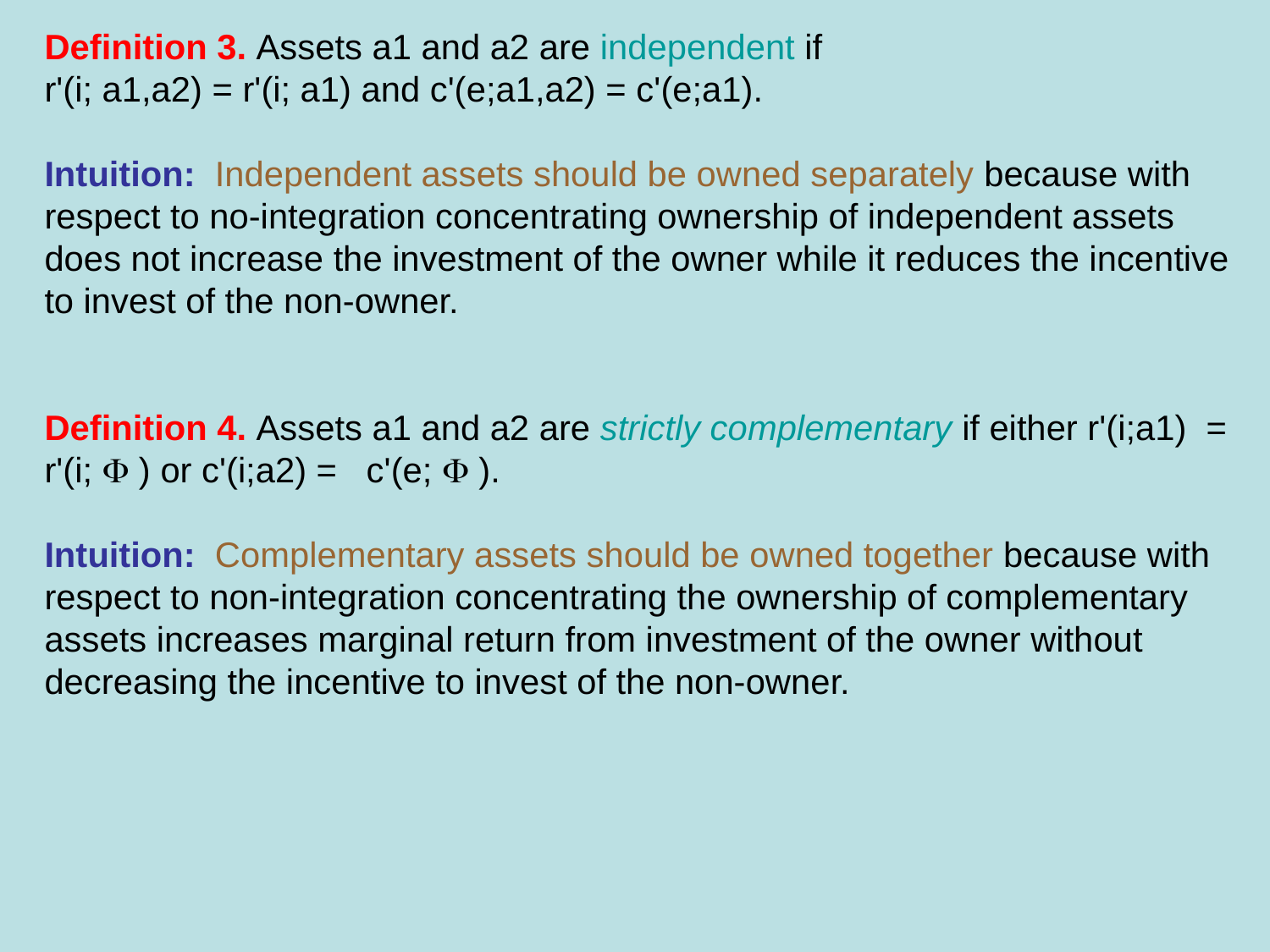

Definition 3. Assets a1 and a2 are independent if
r'(i; a1,a2) = r'(i; a1) and c'(e;a1,a2) = c'(e;a1).

Intuition:  Independent assets should be owned separately because with respect to no-integration concentrating ownership of independent assets does not increase the investment of the owner while it reduces the incentive to invest of the non-owner.

Definition 4. Assets a1 and a2 are strictly complementary if either r'(i;a1)  = r'(i; Φ ) or c'(i;a2) =   c'(e; Φ ).

Intuition:  Complementary assets should be owned together because with respect to non-integration concentrating the ownership of complementary assets increases marginal return from investment of the owner without decreasing the incentive to invest of the non-owner.